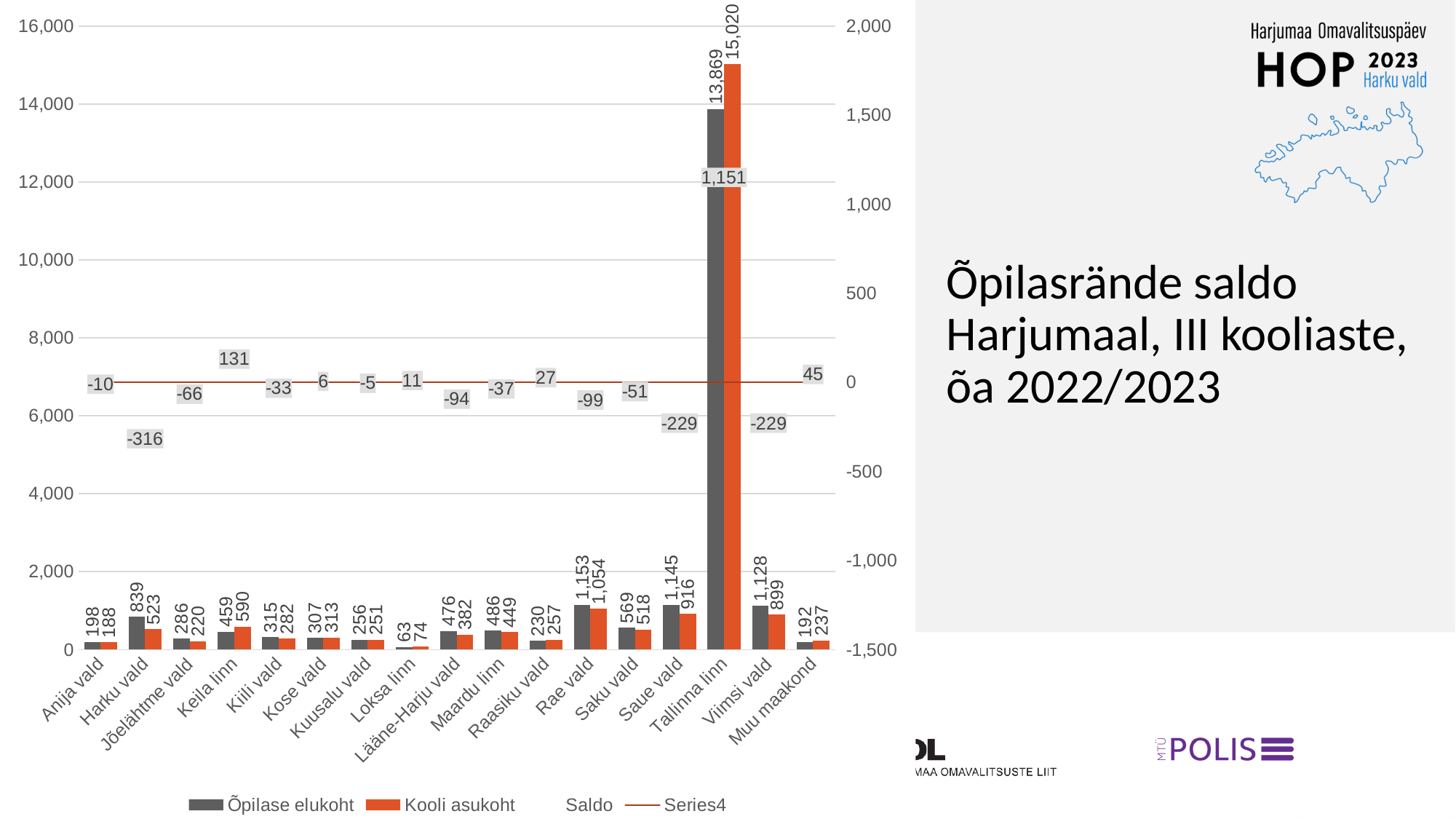

### Chart

| Category | Õpilase elukoht | Kooli asukoht | Saldo |  |
|---|---|---|---|---|
| Anija vald | 198.0 | 188.0 | -10.0 | 0.0 |
| Harku vald | 839.0 | 523.0 | -316.0 | 0.0 |
| Jõelähtme vald | 286.0 | 220.0 | -66.0 | 0.0 |
| Keila linn | 459.0 | 590.0 | 131.0 | 0.0 |
| Kiili vald | 315.0 | 282.0 | -33.0 | 0.0 |
| Kose vald | 307.0 | 313.0 | 6.0 | 0.0 |
| Kuusalu vald | 256.0 | 251.0 | -5.0 | 0.0 |
| Loksa linn | 63.0 | 74.0 | 11.0 | 0.0 |
| Lääne-Harju vald | 476.0 | 382.0 | -94.0 | 0.0 |
| Maardu linn | 486.0 | 449.0 | -37.0 | 0.0 |
| Raasiku vald | 230.0 | 257.0 | 27.0 | 0.0 |
| Rae vald | 1153.0 | 1054.0 | -99.0 | 0.0 |
| Saku vald | 569.0 | 518.0 | -51.0 | 0.0 |
| Saue vald | 1145.0 | 916.0 | -229.0 | 0.0 |
| Tallinna linn | 13869.0 | 15020.0 | 1151.0 | 0.0 |
| Viimsi vald | 1128.0 | 899.0 | -229.0 | 0.0 |
| Muu maakond | 192.0 | 237.0 | 45.0 | 0.0 |
# Õpilasrände saldo Harjumaal, III kooliaste,
õa 2022/2023